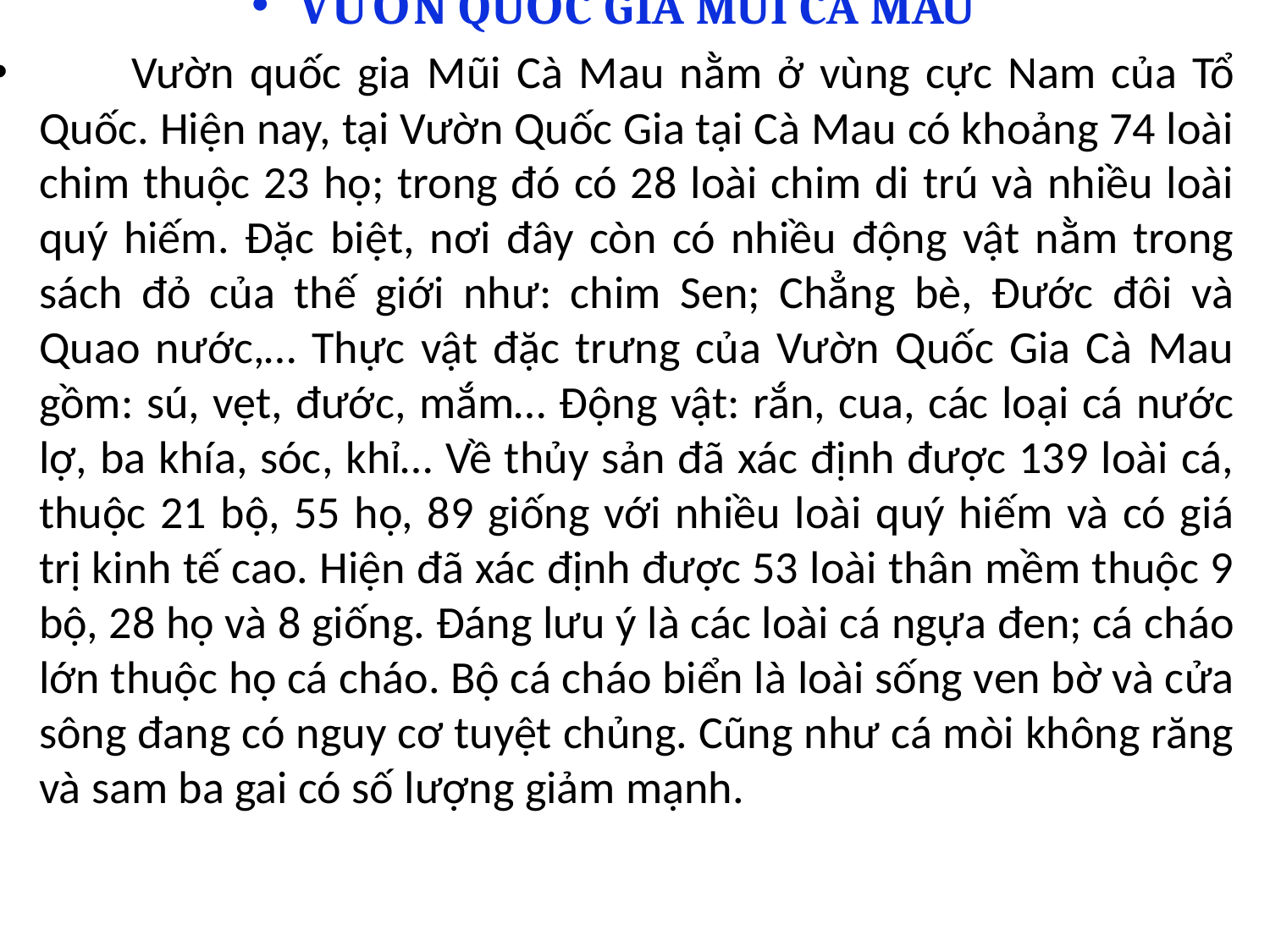

VƯỜN QUỐC GIA MŨI CÀ MAU
      Vườn quốc gia Mũi Cà Mau nằm ở vùng cực Nam của Tổ Quốc. Hiện nay, tại Vườn Quốc Gia tại Cà Mau có khoảng 74 loài chim thuộc 23 họ; trong đó có 28 loài chim di trú và nhiều loài quý hiếm. Đặc biệt, nơi đây còn có nhiều động vật nằm trong sách đỏ của thế giới như: chim Sen; Chẳng bè, Đước đôi và Quao nước,… Thực vật đặc trưng của Vườn Quốc Gia Cà Mau gồm: sú, vẹt, đước, mắm… Động vật: rắn, cua, các loại cá nước lợ, ba khía, sóc, khỉ… Về thủy sản đã xác định được 139 loài cá, thuộc 21 bộ, 55 họ, 89 giống với nhiều loài quý hiếm và có giá trị kinh tế cao. Hiện đã xác định được 53 loài thân mềm thuộc 9 bộ, 28 họ và 8 giống. Đáng lưu ý là các loài cá ngựa đen; cá cháo lớn thuộc họ cá cháo. Bộ cá cháo biển là loài sống ven bờ và cửa sông đang có nguy cơ tuyệt chủng. Cũng như cá mòi không răng và sam ba gai có số lượng giảm mạnh.